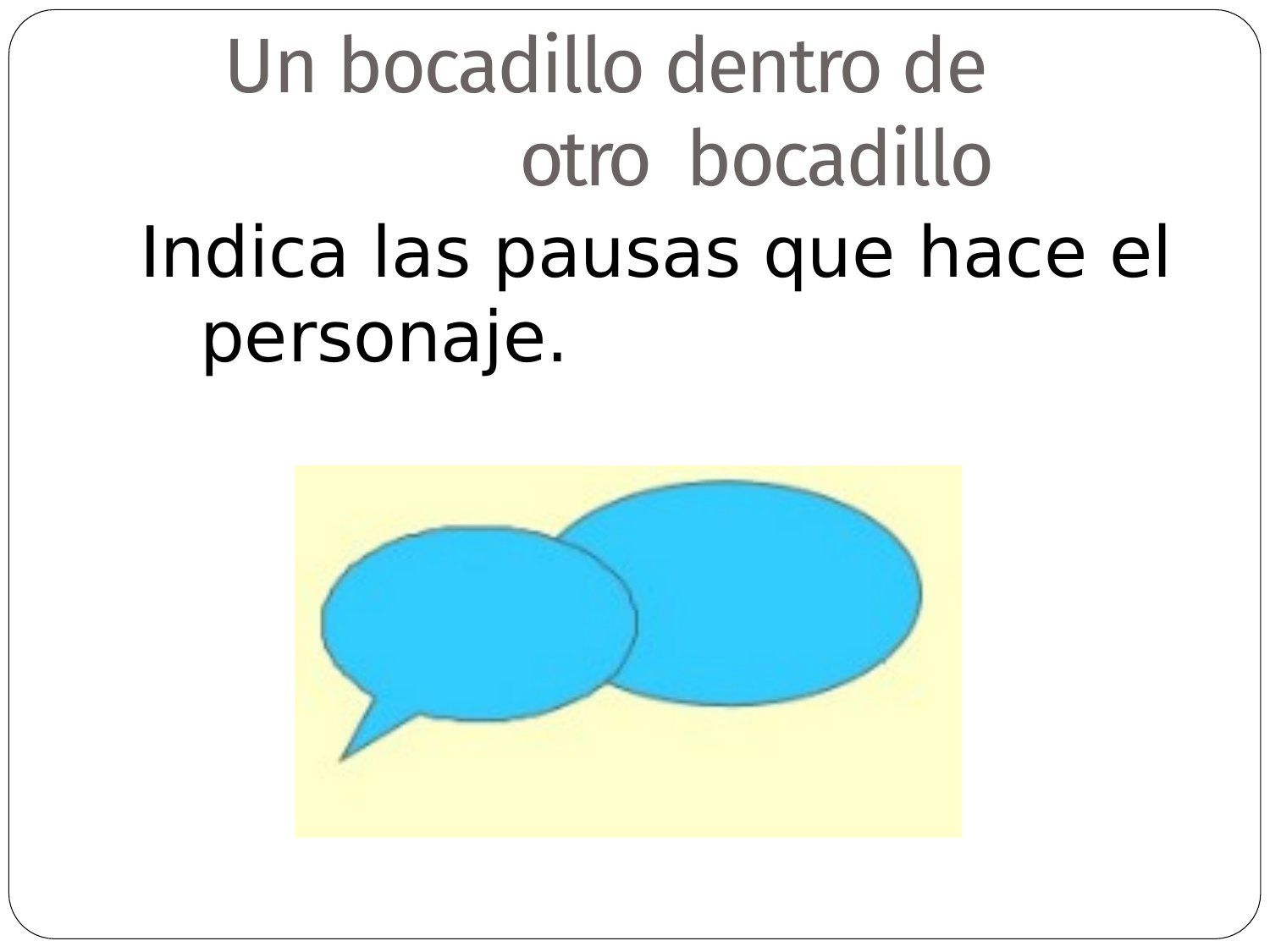

# Un bocadillo dentro de otro  bocadillo
Indica las pausas que hace el  personaje.